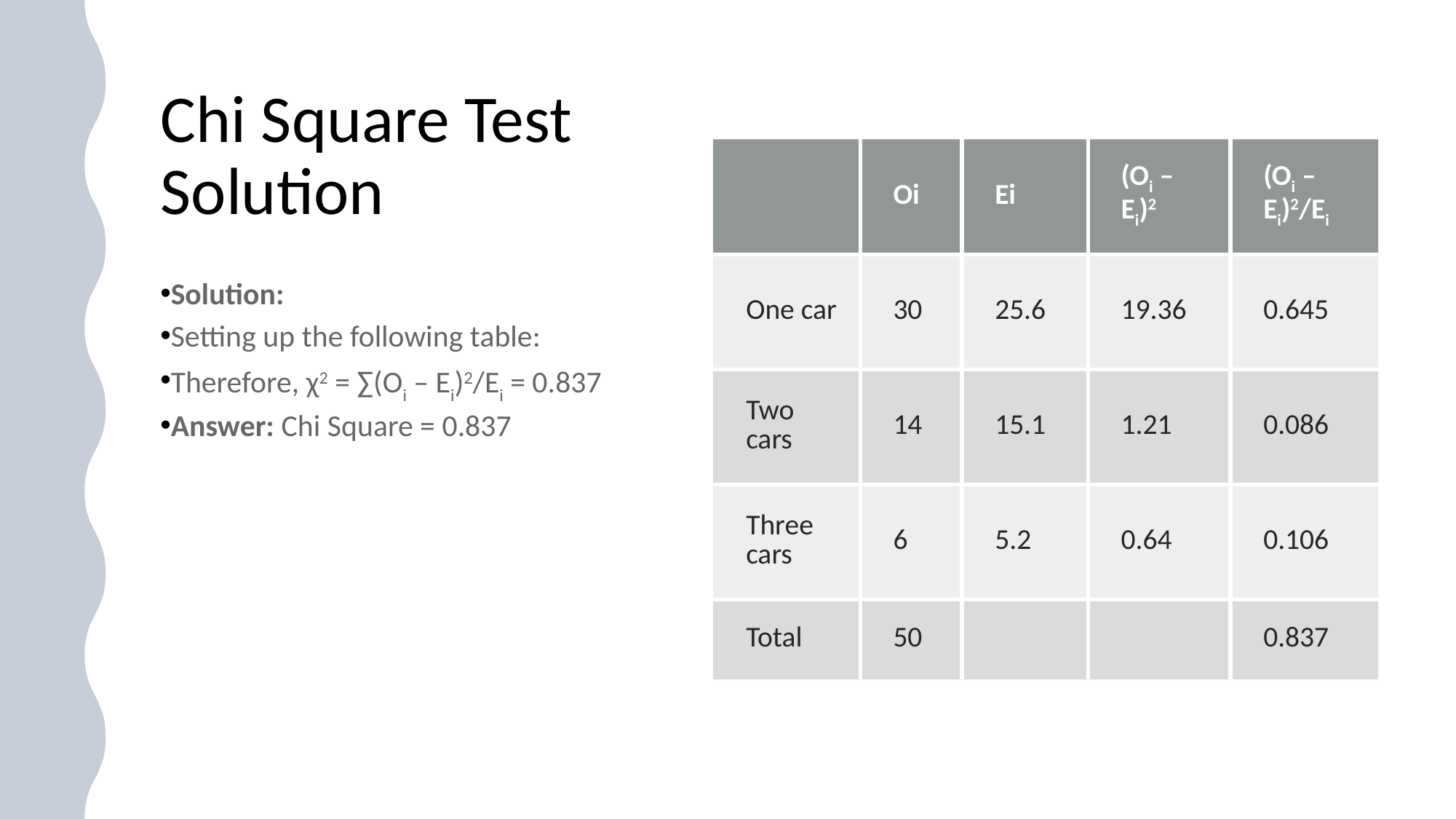

# Chi Square Test Solution
|  | Oi | Ei | (Oi – Ei)2 | (Oi – Ei)2/Ei |
| --- | --- | --- | --- | --- |
| One car | 30 | 25.6 | 19.36 | 0.645 |
| Two cars | 14 | 15.1 | 1.21 | 0.086 |
| Three cars | 6 | 5.2 | 0.64 | 0.106 |
| Total | 50 |  |  | 0.837 |
Solution:
Setting up the following table:
Therefore, χ2 = ∑(Oi – Ei)2/Ei = 0.837
Answer: Chi Square = 0.837